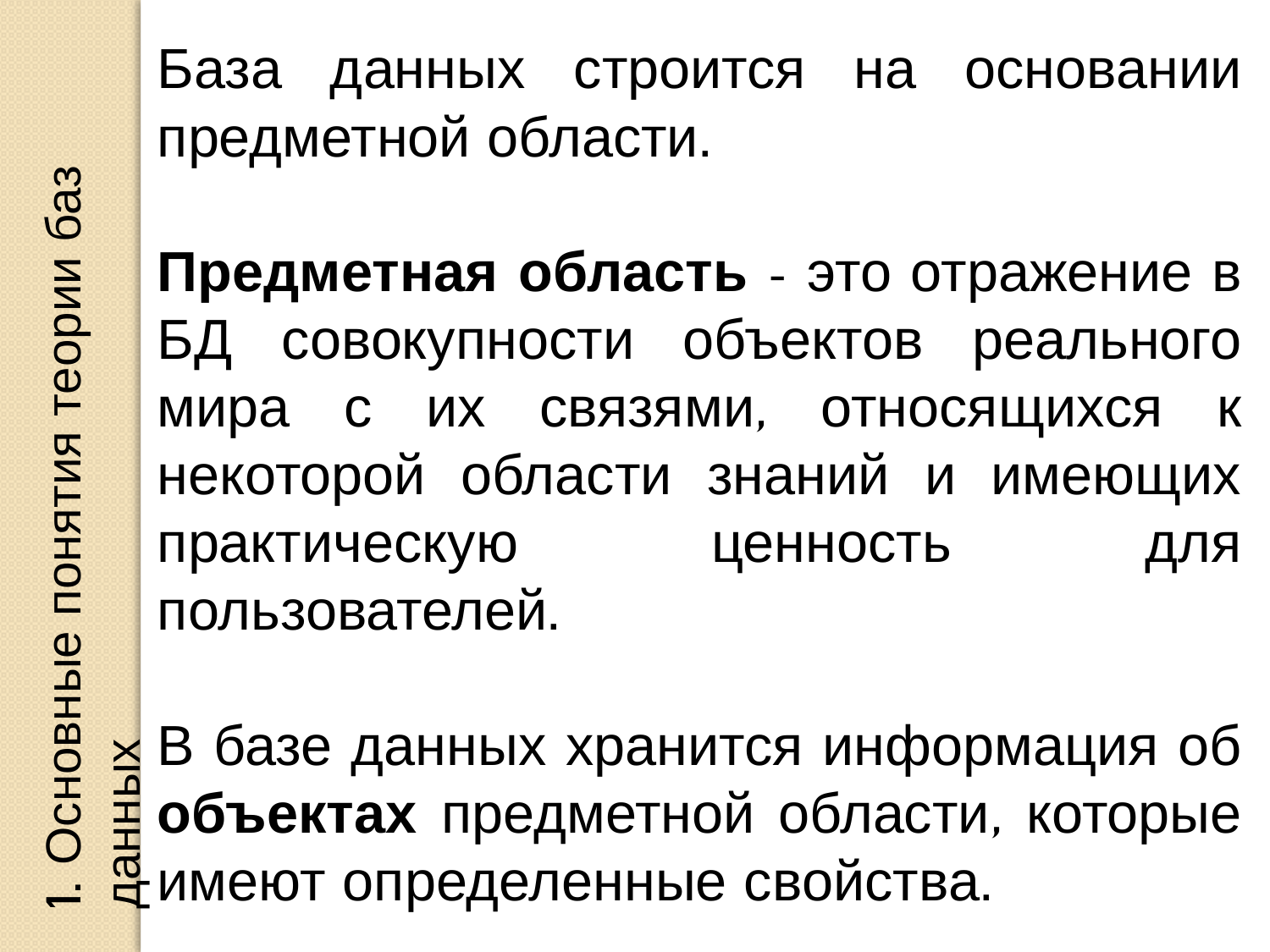

База данных строится на основании предметной области.

Предметная область - это отражение в БД совокупности объектов реального мира с их связями, относящихся к некоторой области знаний и имеющих практическую ценность для пользователей.

В базе данных хранится информация об объектах предметной области, которые имеют определенные свойства.
1. Основные понятия теории баз данных